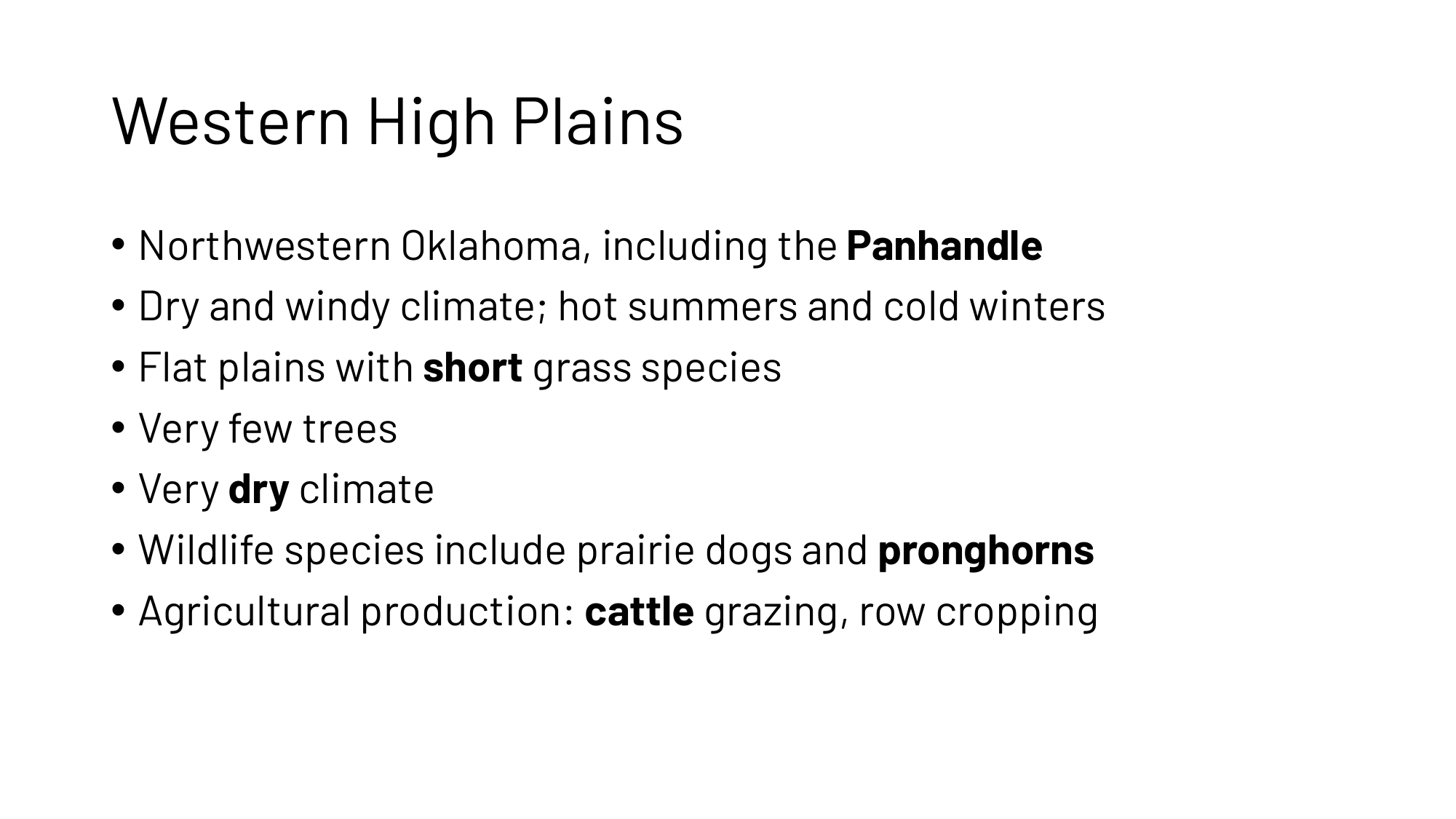

# Western High Plains
Northwestern Oklahoma, including the Panhandle
Dry and windy climate; hot summers and cold winters
Flat plains with short grass species
Very few trees
Very dry climate
Wildlife species include prairie dogs and pronghorns
Agricultural production: cattle grazing, row cropping